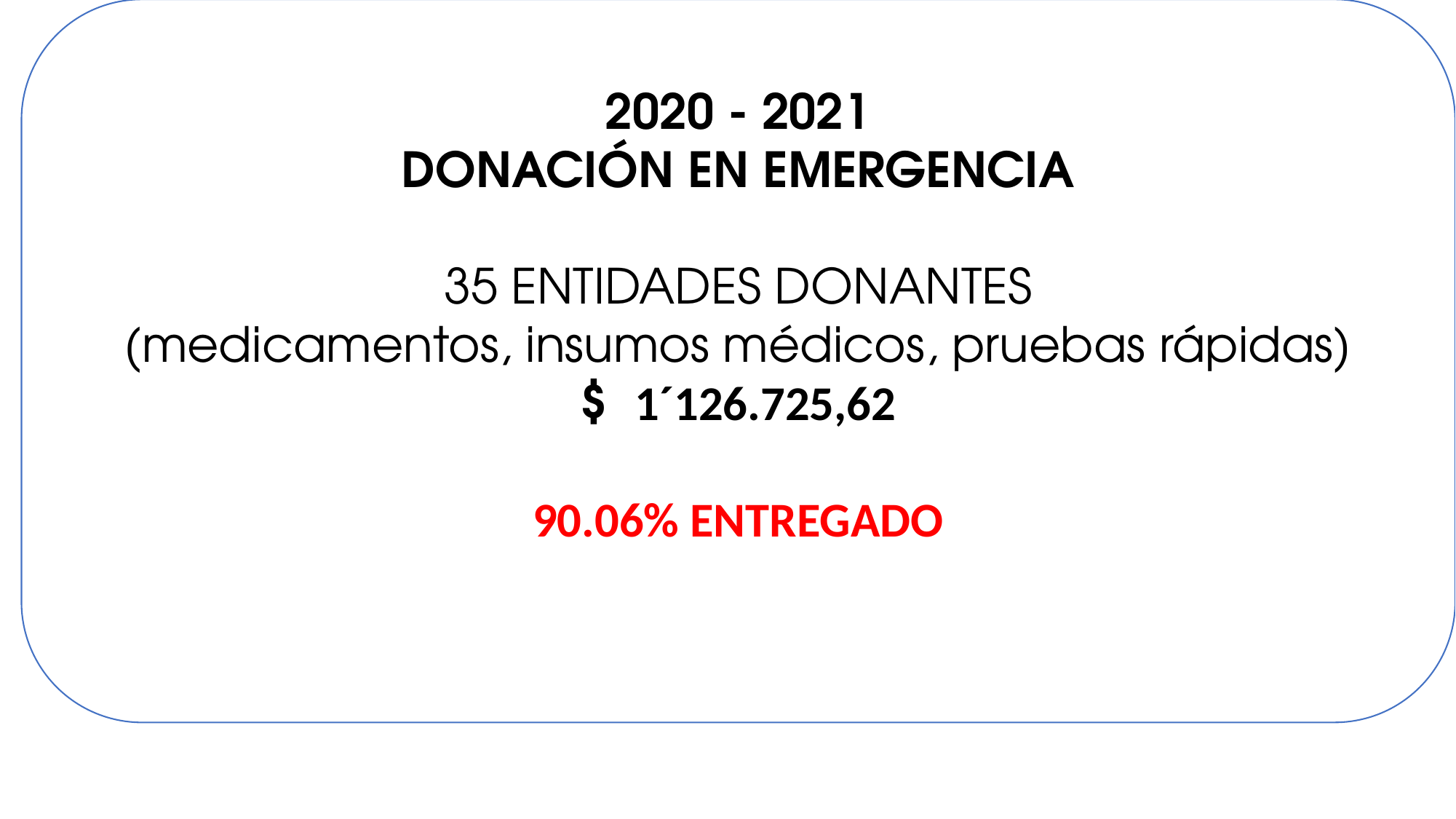

2020 - 2021
DONACIÓN EN EMERGENCIA

35 ENTIDADES DONANTES
(medicamentos, insumos médicos, pruebas rápidas)
$  1´126.725,62

90.06% ENTREGADO